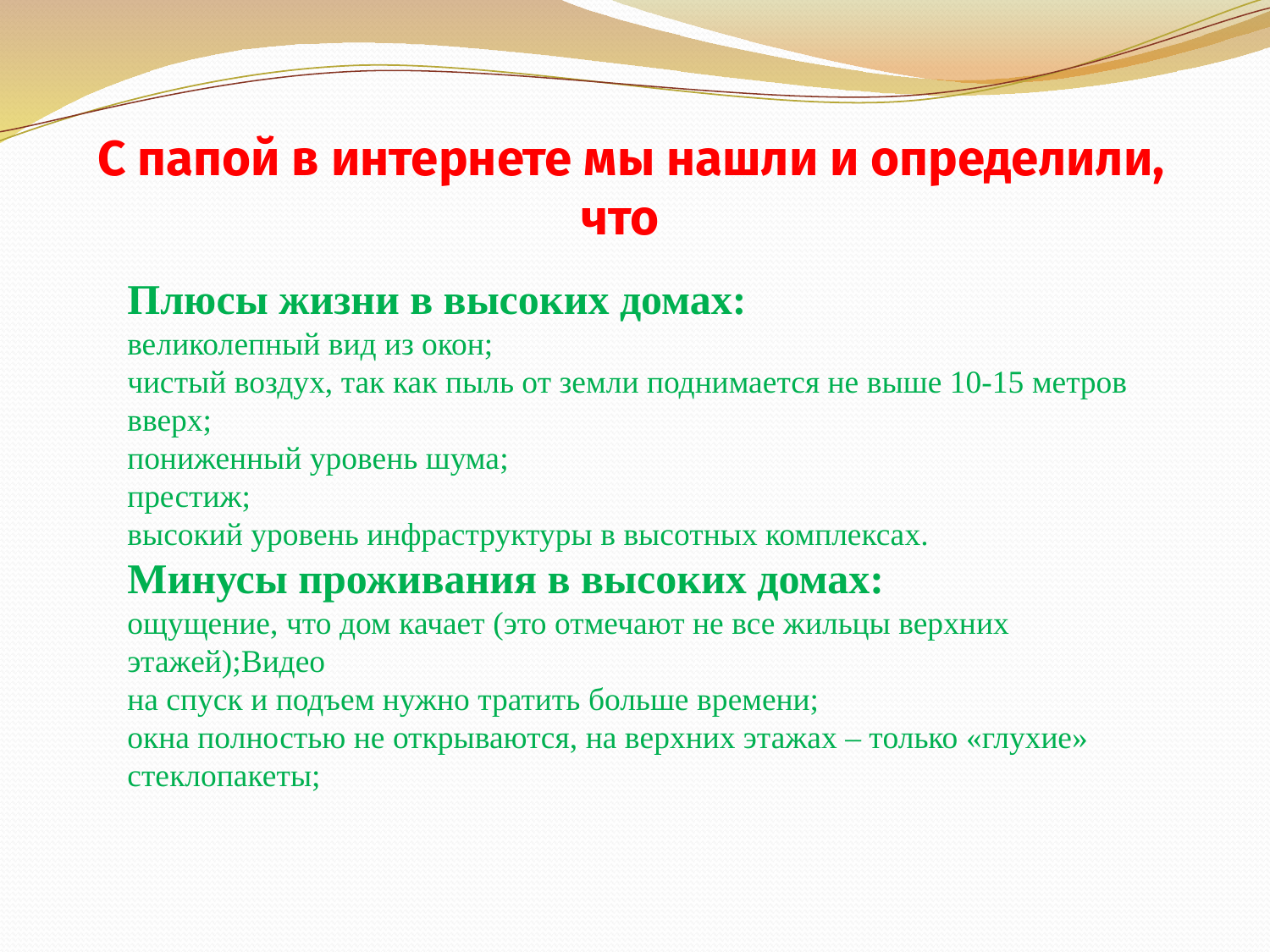

# С папой в интернете мы нашли и определили, что
Плюсы жизни в высоких домах:
великолепный вид из окон;
чистый воздух, так как пыль от земли поднимается не выше 10-15 метров вверх;
пониженный уровень шума;
престиж;
высокий уровень инфраструктуры в высотных комплексах.
Минусы проживания в высоких домах:
ощущение, что дом качает (это отмечают не все жильцы верхних этажей);Видео
на спуск и подъем нужно тратить больше времени;
окна полностью не открываются, на верхних этажах – только «глухие» стеклопакеты;